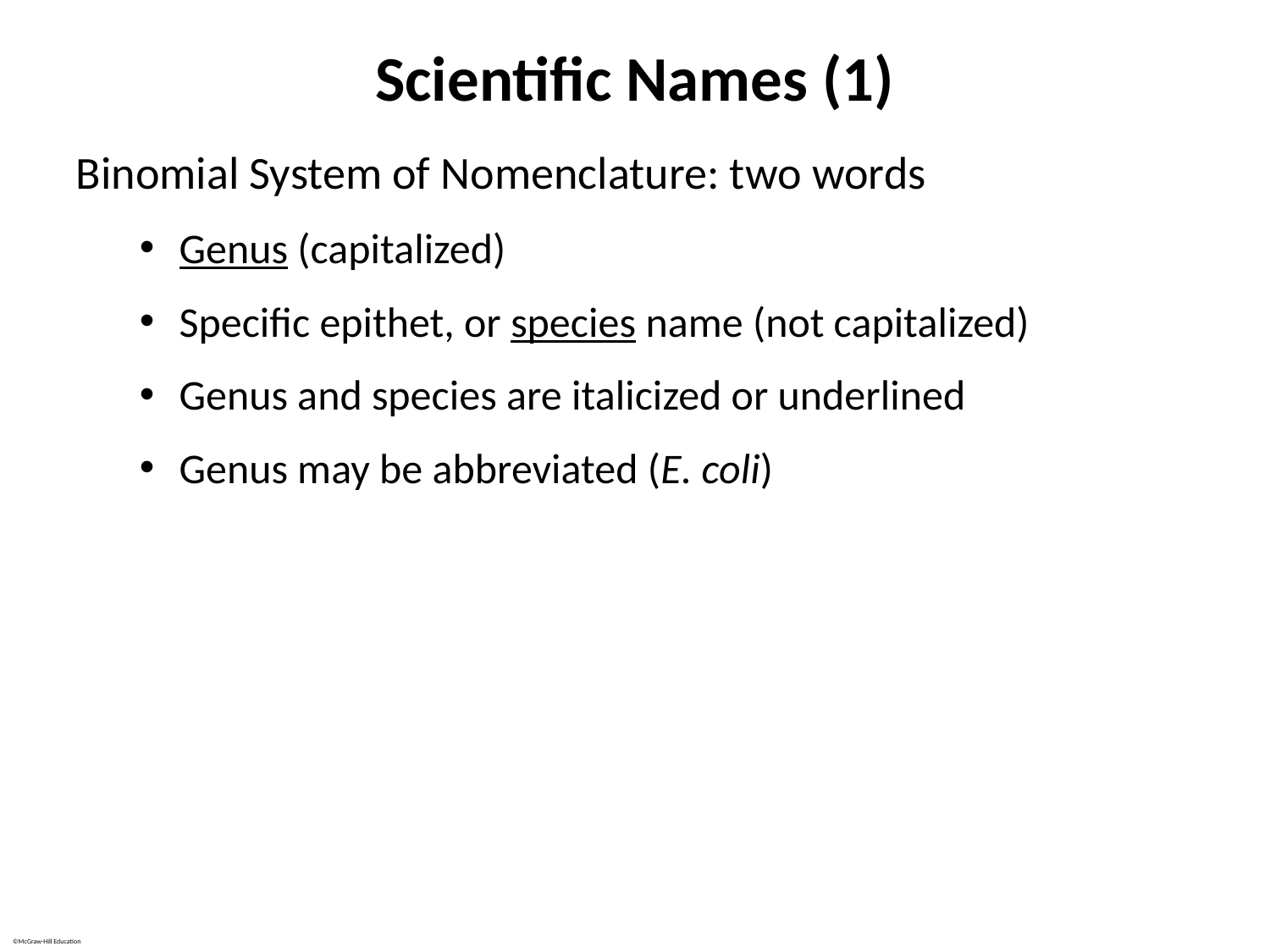

# Scientific Names (1)
Binomial System of Nomenclature: two words
Genus (capitalized)
Specific epithet, or species name (not capitalized)
Genus and species are italicized or underlined
Genus may be abbreviated (E. coli)